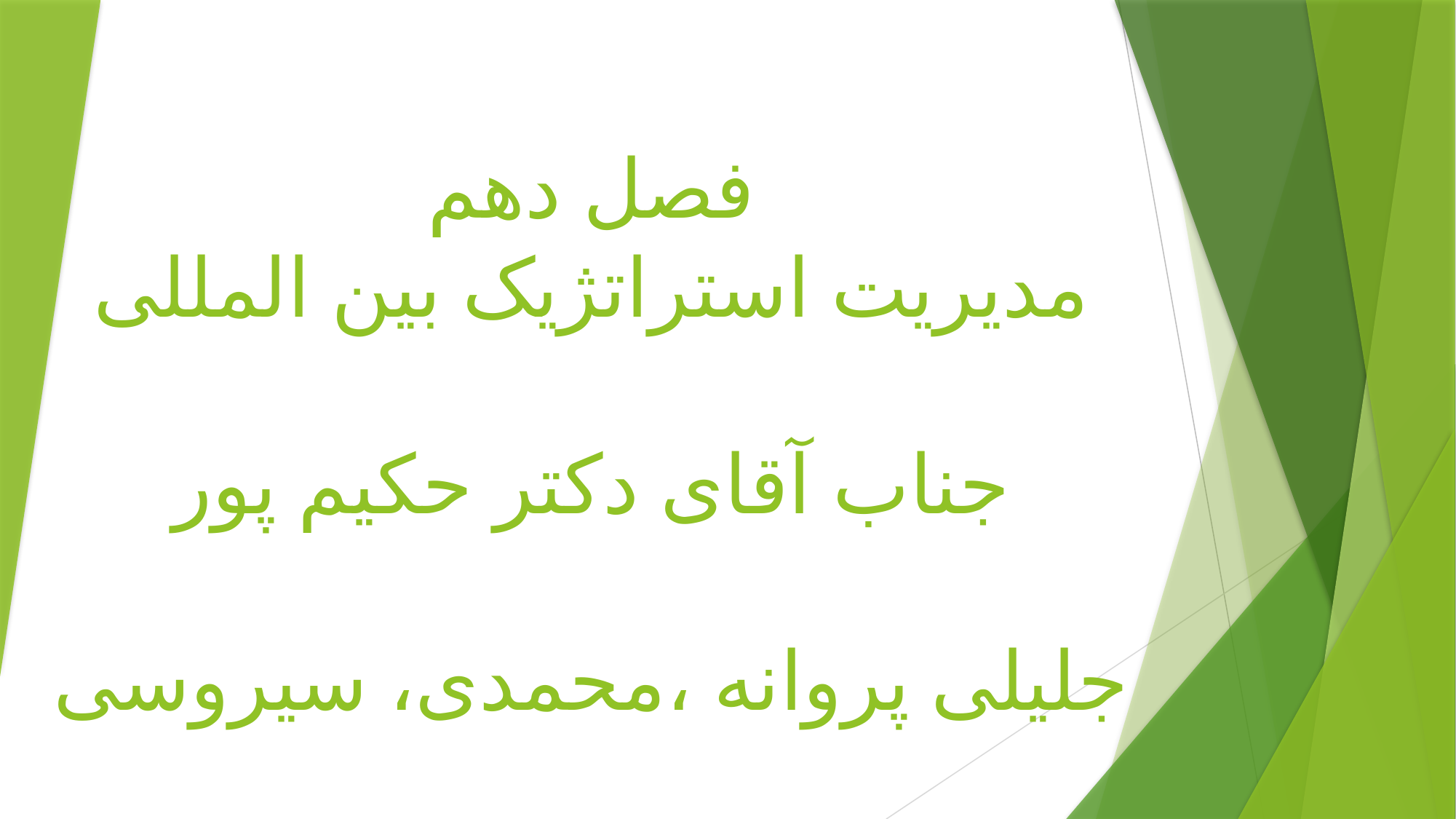

# فصل دهم مدیریت استراتژیک بین المللی جناب آقای دکتر حکیم پور جلیلی پروانه ،محمدی، سیروسی